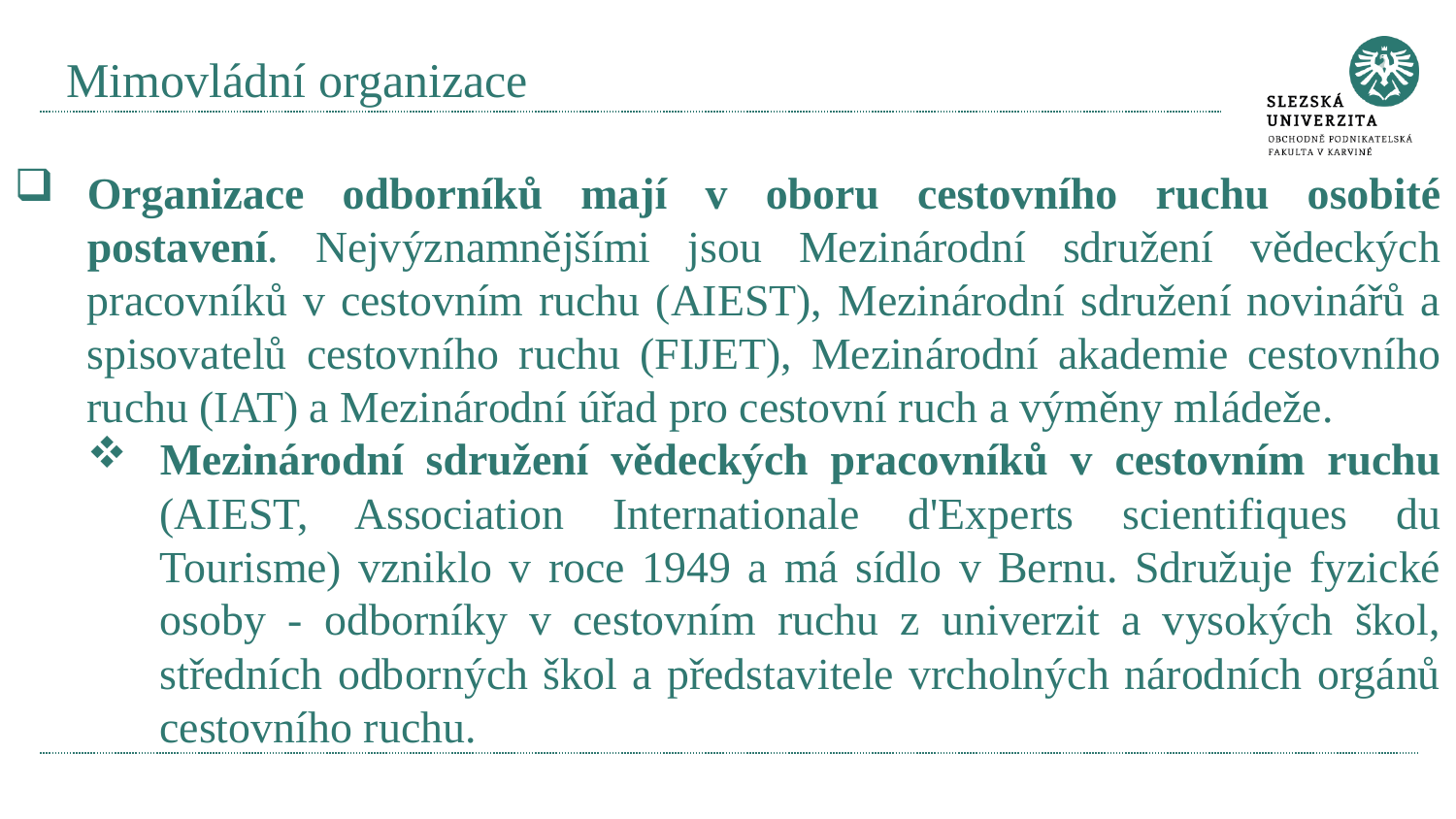

# Mimovládní organizace
Organizace odborníků mají v oboru cestovního ruchu osobité postavení. Nejvýznamnějšími jsou Mezinárodní sdružení vědeckých pracovníků v cestovním ruchu (AIEST), Mezinárodní sdružení novinářů a spisovatelů cestovního ruchu (FIJET), Mezinárodní akademie cestovního ruchu (IAT) a Mezinárodní úřad pro cestovní ruch a výměny mládeže.
Mezinárodní sdružení vědeckých pracovníků v cestovním ruchu (AIEST, Association Internationale d'Experts scientifiques du Tourisme) vzniklo v roce 1949 a má sídlo v Bernu. Sdružuje fyzické osoby - odborníky v cestovním ruchu z univerzit a vysokých škol, středních odborných škol a představitele vrcholných národních orgánů cestovního ruchu.